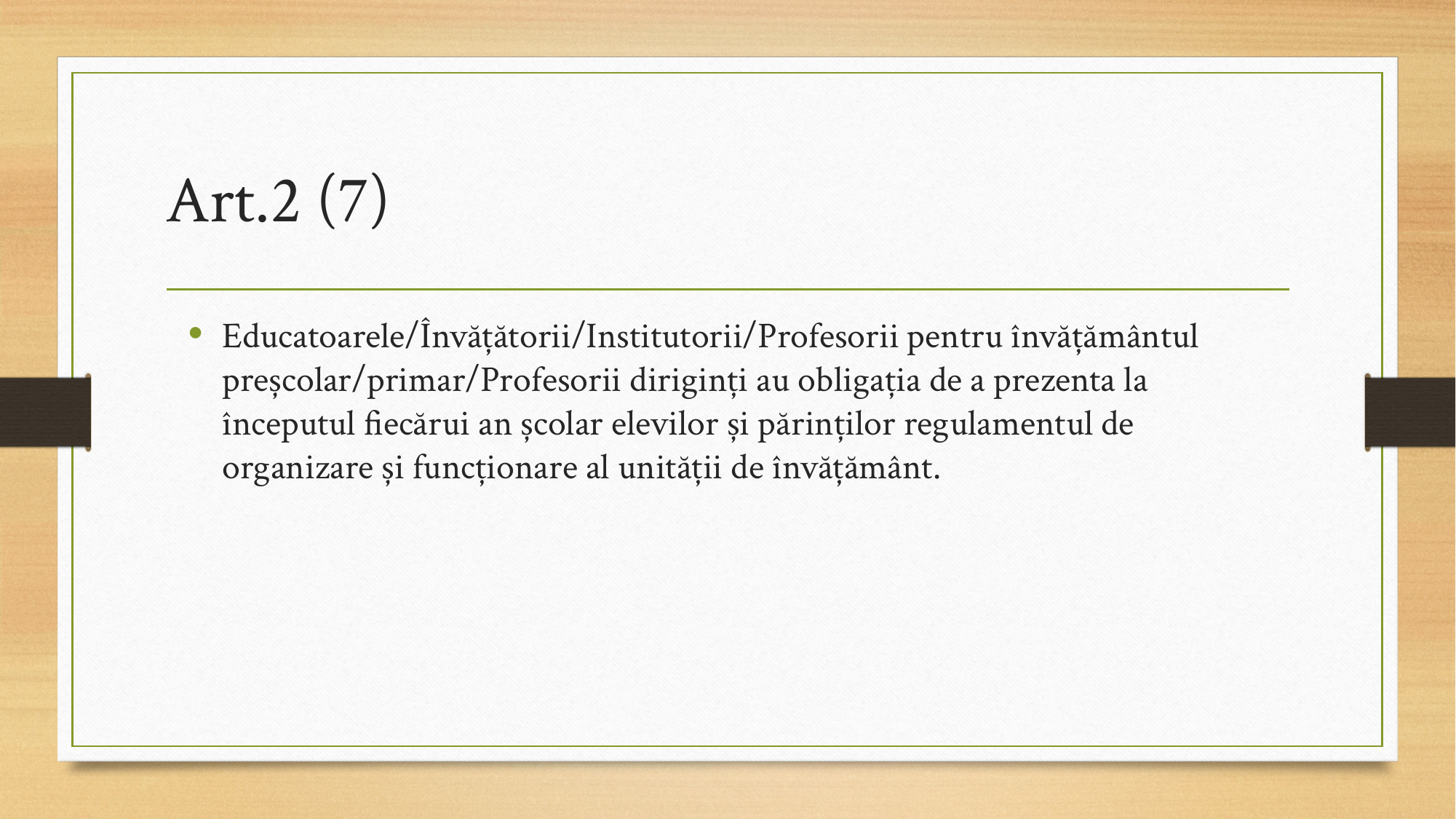

# Art.2 (7)
Educatoarele/Învăţătorii/Institutorii/Profesorii pentru învăţământul preşcolar/primar/Profesorii diriginţi au obligaţia de a prezenta la începutul fiecărui an şcolar elevilor şi părinţilor regulamentul de organizare şi funcţionare al unităţii de învăţământ.